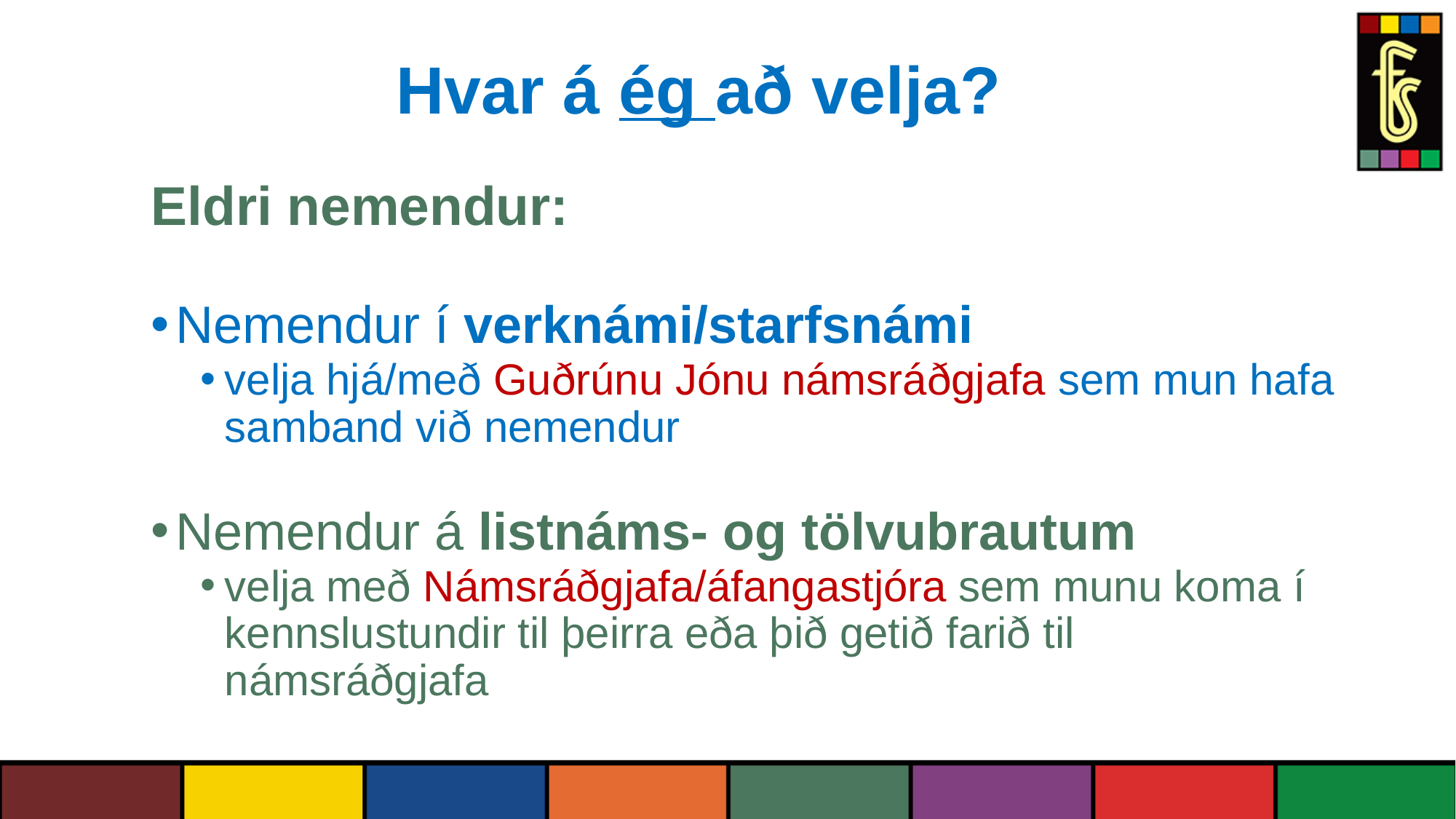

# Hvar á ég að velja?
Eldri nemendur:

Nemendur í verknámi/starfsnámi
velja hjá/með Guðrúnu Jónu námsráðgjafa sem mun hafa samband við nemendur

Nemendur á listnáms- og tölvubrautum
velja með Námsráðgjafa/áfangastjóra sem munu koma í kennslustundir til þeirra eða þið getið farið til námsráðgjafa